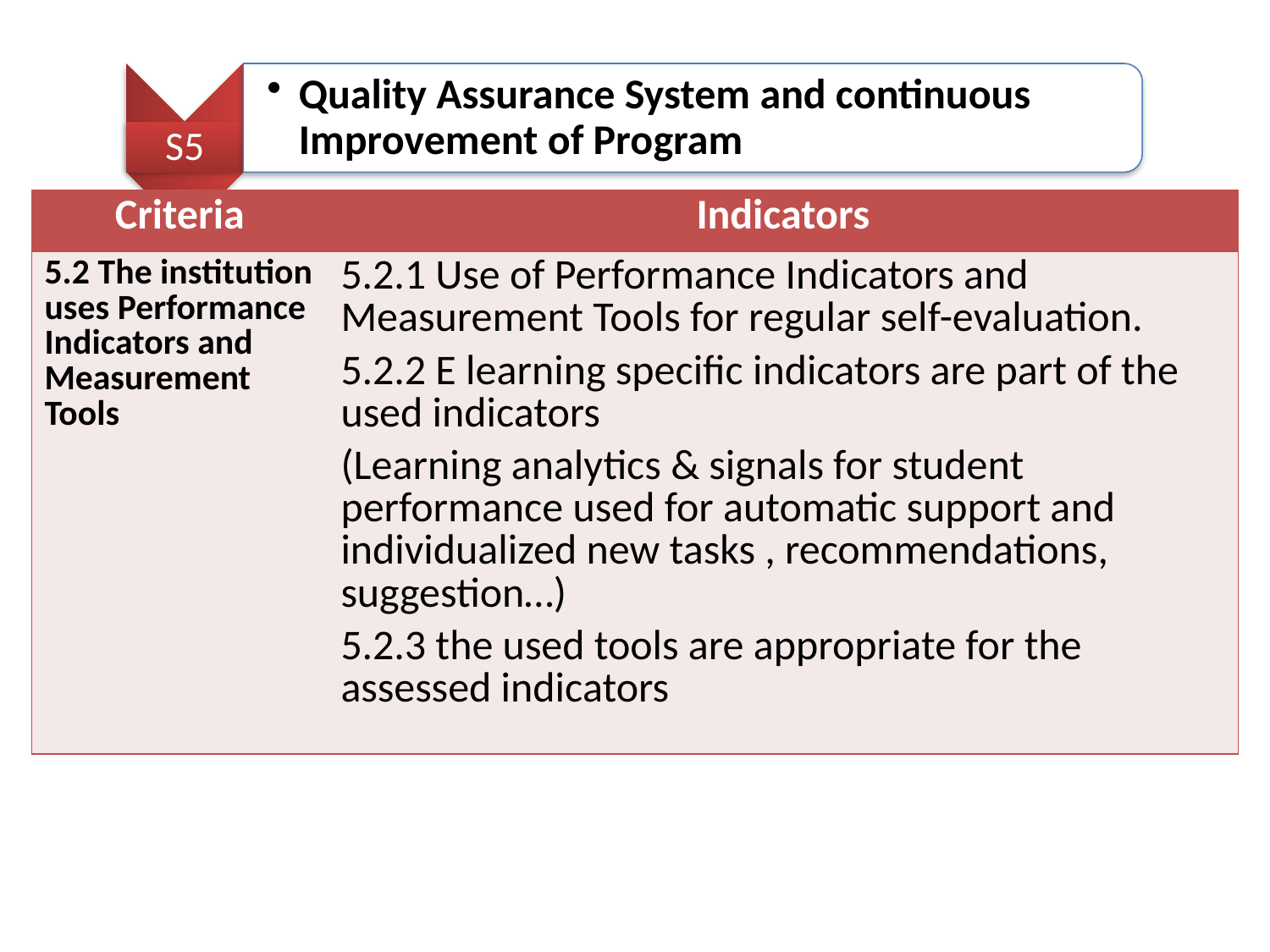

S5

Quality Assurance System and continuous Improvement of Program
| Criteria | Indicators |
| --- | --- |
| 5.2 The institution uses Performance Indicators and Measurement Tools | 5.2.1 Use of Performance Indicators and Measurement Tools for regular self-evaluation. 5.2.2 E learning specific indicators are part of the used indicators (Learning analytics & signals for student performance used for automatic support and individualized new tasks , recommendations, suggestion…) 5.2.3 the used tools are appropriate for the assessed indicators |